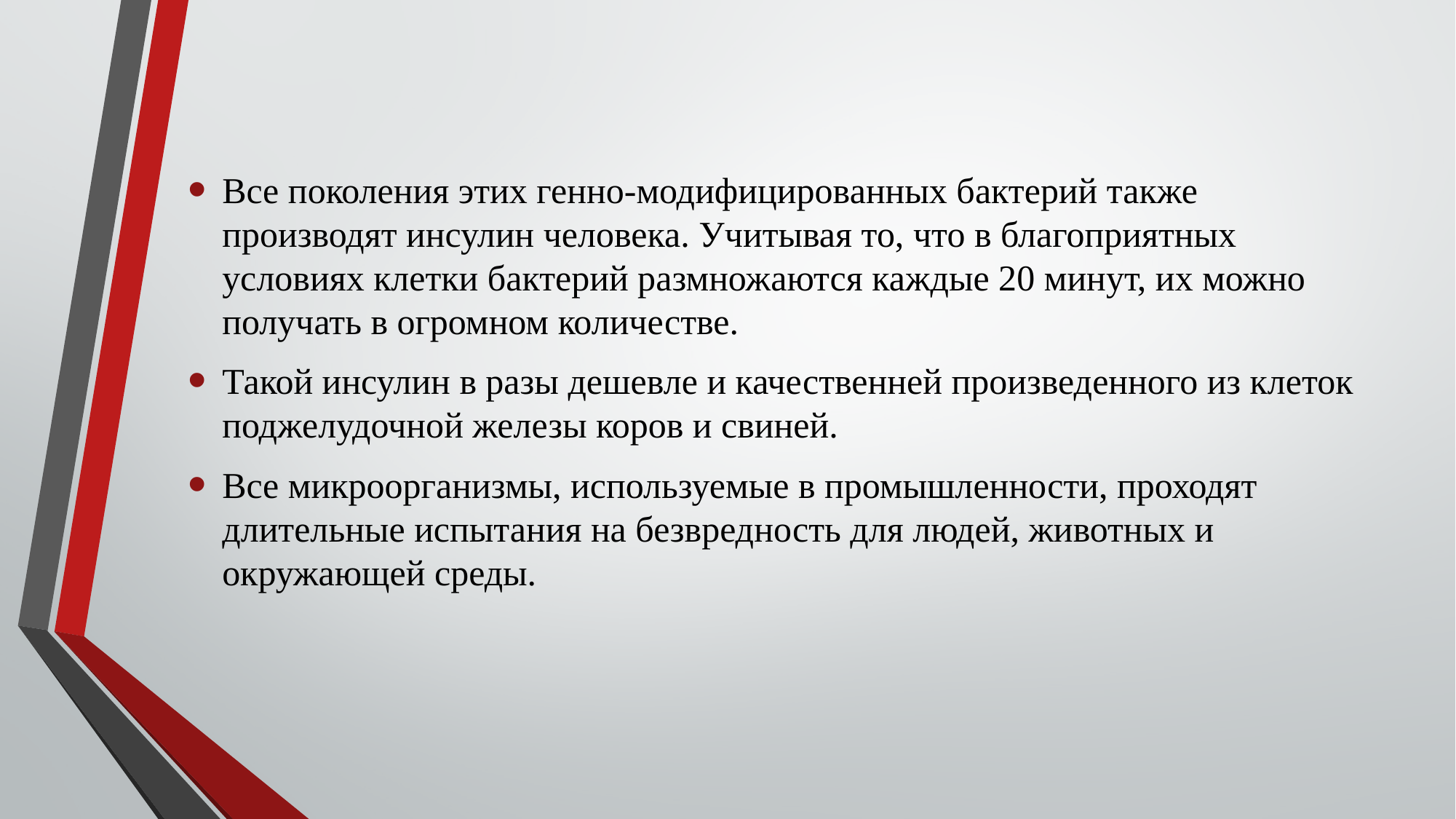

Все поколения этих генно-модифицированных бактерий также производят инсулин человека. Учитывая то, что в благоприятных условиях клетки бактерий размножаются каждые 20 минут, их можно получать в огромном количестве.
Такой инсулин в разы дешевле и качественней произведенного из клеток поджелудочной железы коров и свиней.
Все микроорганизмы, используемые в промышленности, проходят длительные испытания на безвредность для людей, животных и окружающей среды.